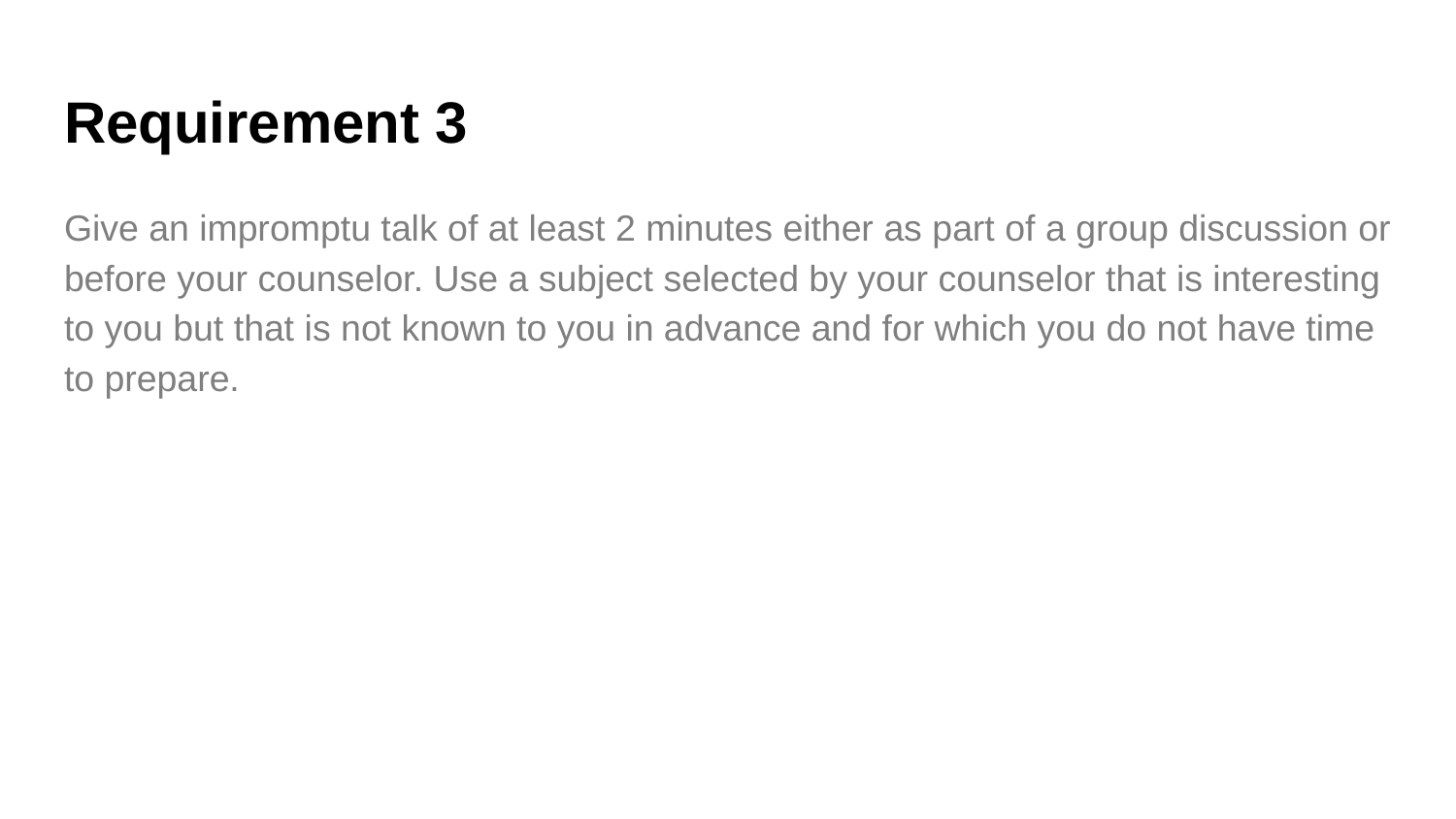

# Requirement 3
Give an impromptu talk of at least 2 minutes either as part of a group discussion or before your counselor. Use a subject selected by your counselor that is interesting to you but that is not known to you in advance and for which you do not have time to prepare.